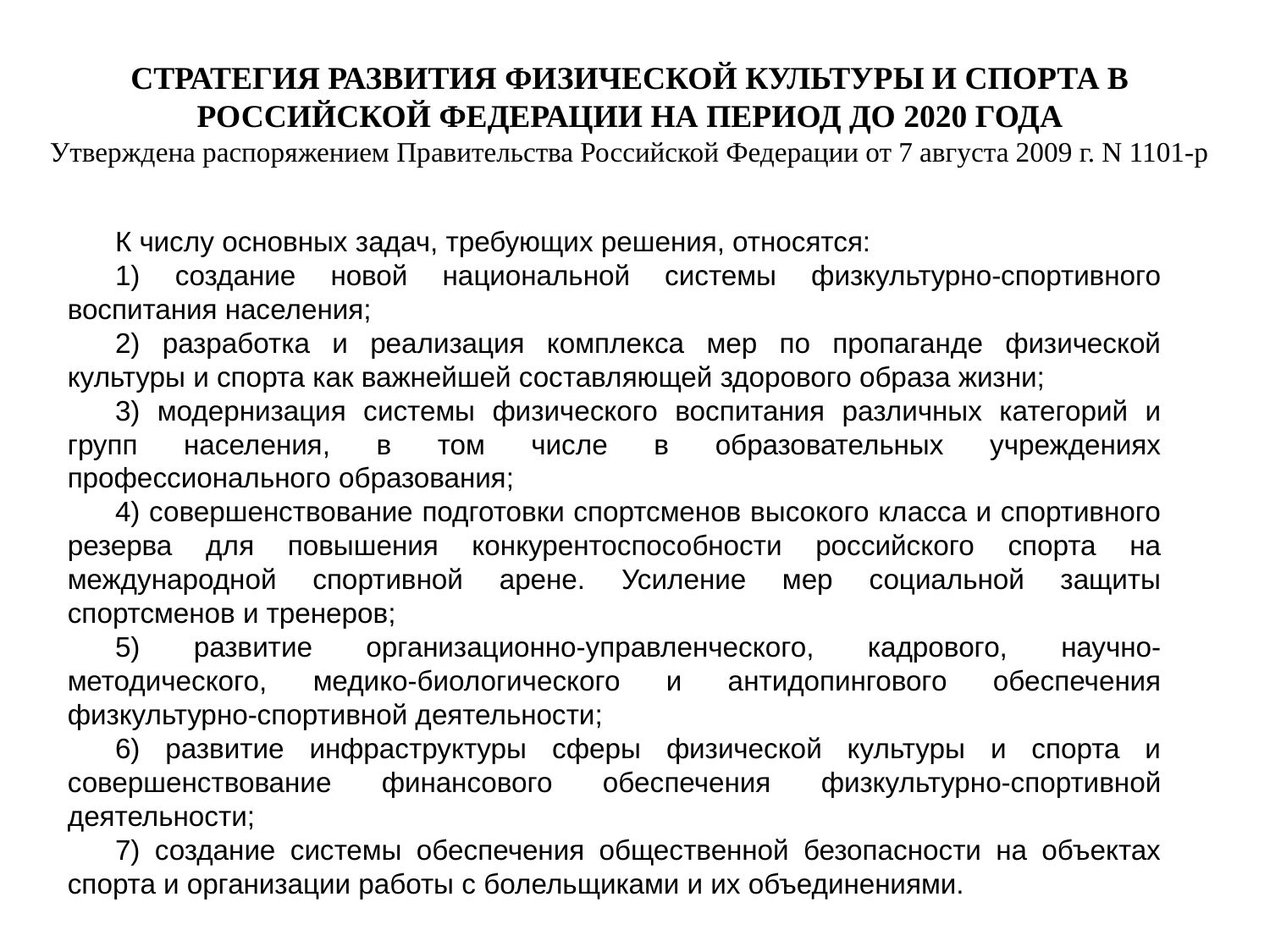

СТРАТЕГИЯ РАЗВИТИЯ ФИЗИЧЕСКОЙ КУЛЬТУРЫ И СПОРТА В РОССИЙСКОЙ ФЕДЕРАЦИИ НА ПЕРИОД ДО 2020 ГОДА
Утверждена распоряжением Правительства Российской Федерации от 7 августа 2009 г. N 1101-р
К числу основных задач, требующих решения, относятся:
1) создание новой национальной системы физкультурно-спортивного воспитания населения;
2) разработка и реализация комплекса мер по пропаганде физической культуры и спорта как важнейшей составляющей здорового образа жизни;
3) модернизация системы физического воспитания различных категорий и групп населения, в том числе в образовательных учреждениях профессионального образования;
4) совершенствование подготовки спортсменов высокого класса и спортивного резерва для повышения конкурентоспособности российского спорта на международной спортивной арене. Усиление мер социальной защиты спортсменов и тренеров;
5) развитие организационно-управленческого, кадрового, научно-методического, медико-биологического и антидопингового обеспечения физкультурно-спортивной деятельности;
6) развитие инфраструктуры сферы физической культуры и спорта и совершенствование финансового обеспечения физкультурно-спортивной деятельности;
7) создание системы обеспечения общественной безопасности на объектах спорта и организации работы с болельщиками и их объединениями.